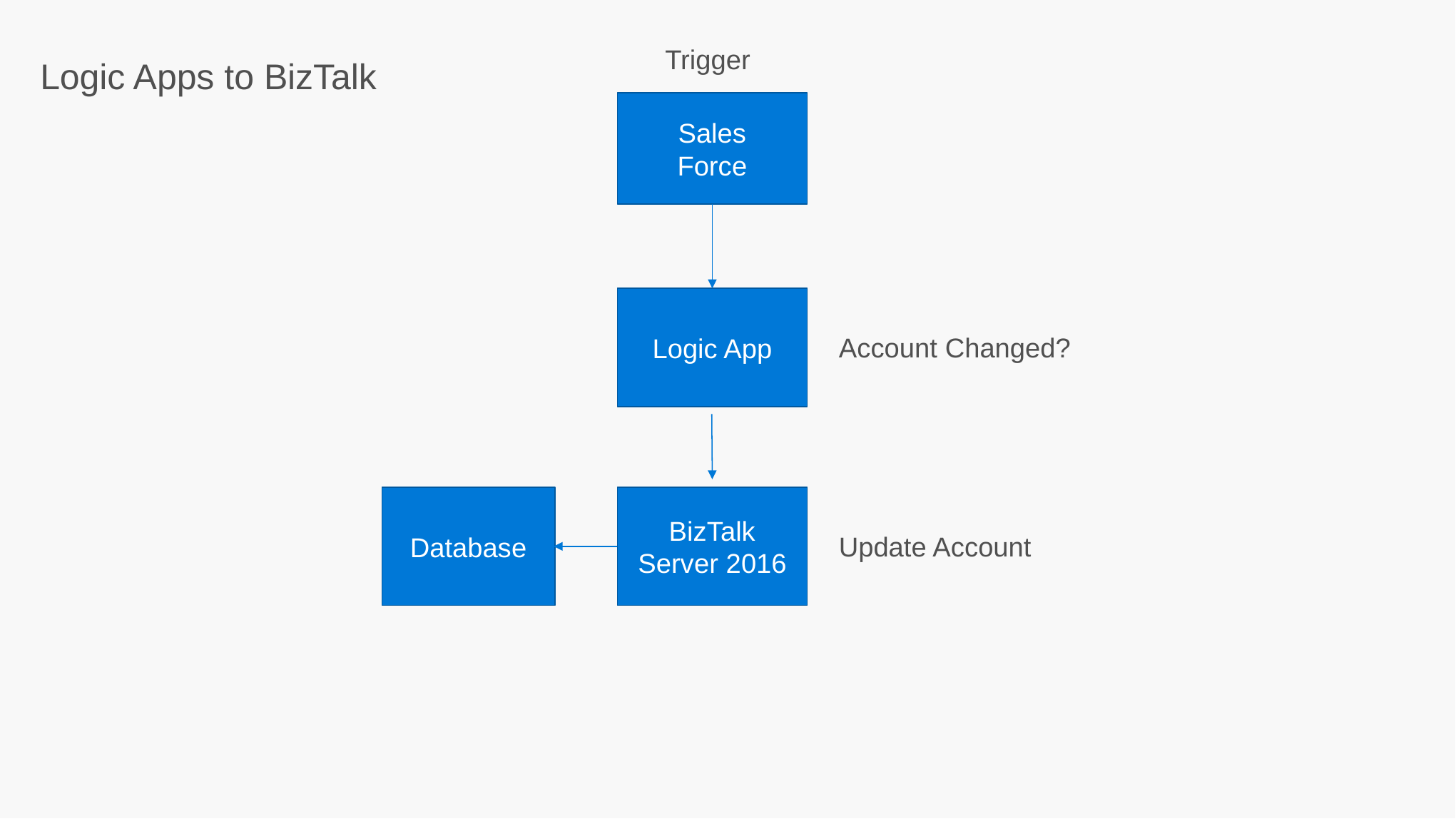

Trigger
Logic Apps to BizTalk
Sales
Force
Logic App
Account Changed?
Database
BizTalk Server 2016
Update Account